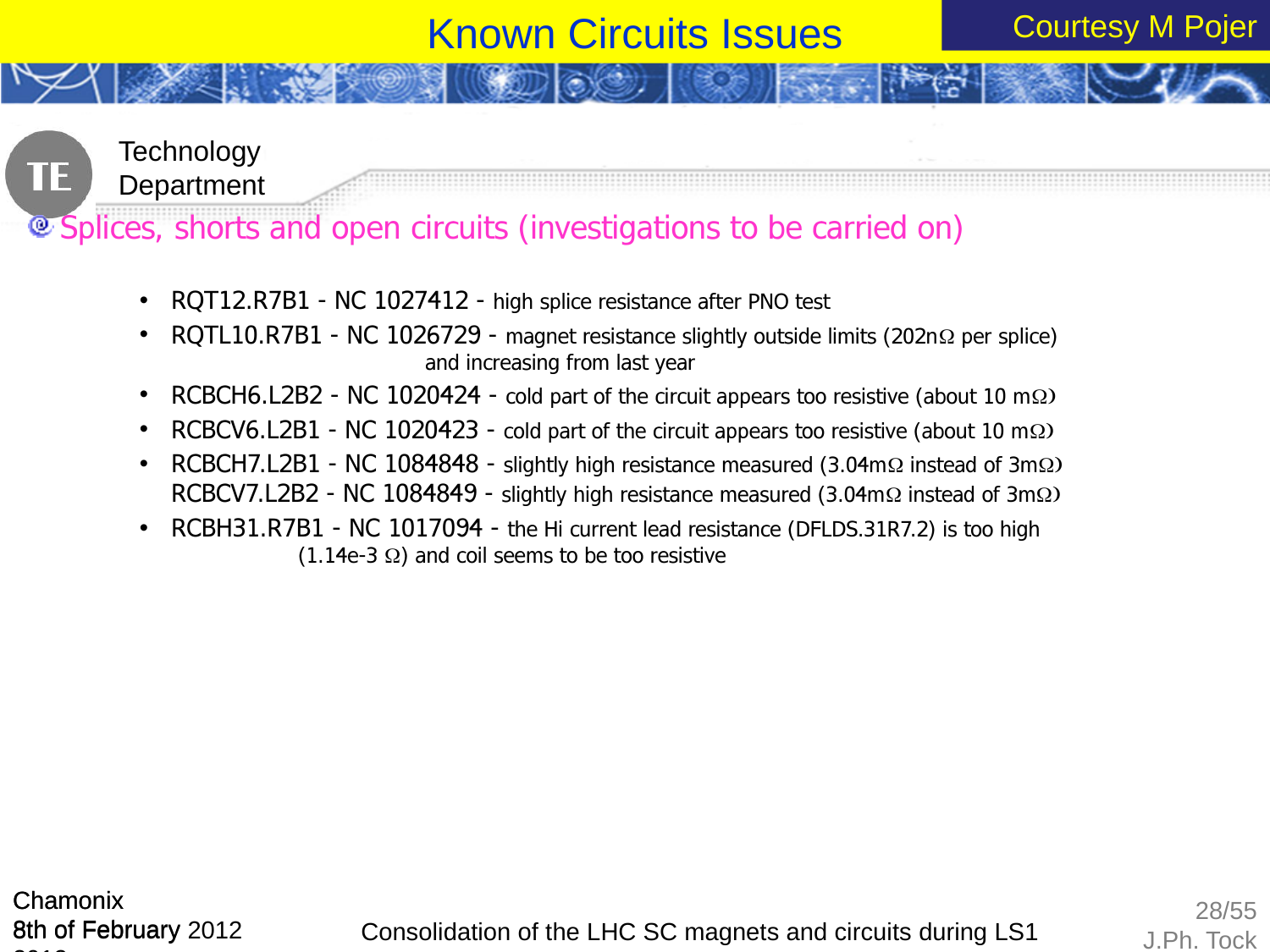

Known Circuits Issues
Courtesy M Pojer
Splices, shorts and open circuits (investigations to be carried on)

RQT12.R7B1 - NC 1027412 - high splice resistance after PNO test
RQTL10.R7B1 - NC 1026729 - magnet resistance slightly outside limits (202nΩ per splice) 		and increasing from last year
RCBCH6.L2B2 - NC 1020424 - cold part of the circuit appears too resistive (about 10 mΩ)
RCBCV6.L2B1 - NC 1020423 - cold part of the circuit appears too resistive (about 10 mΩ)
RCBCH7.L2B1 - NC 1084848 - slightly high resistance measured (3.04mΩ instead of 3mΩ) RCBCV7.L2B2 - NC 1084849 - slightly high resistance measured (3.04mΩ instead of 3mΩ)
RCBH31.R7B1 - NC 1017094 - the Hi current lead resistance (DFLDS.31R7.2) is too high 		(1.14e-3 Ω) and coil seems to be too resistive

Chamonix
8th of February 2012
Chamonix                    8th of February 2012
28/55
J.Ph. Tock
Consolidation of the LHC SC magnets and circuits during LS1